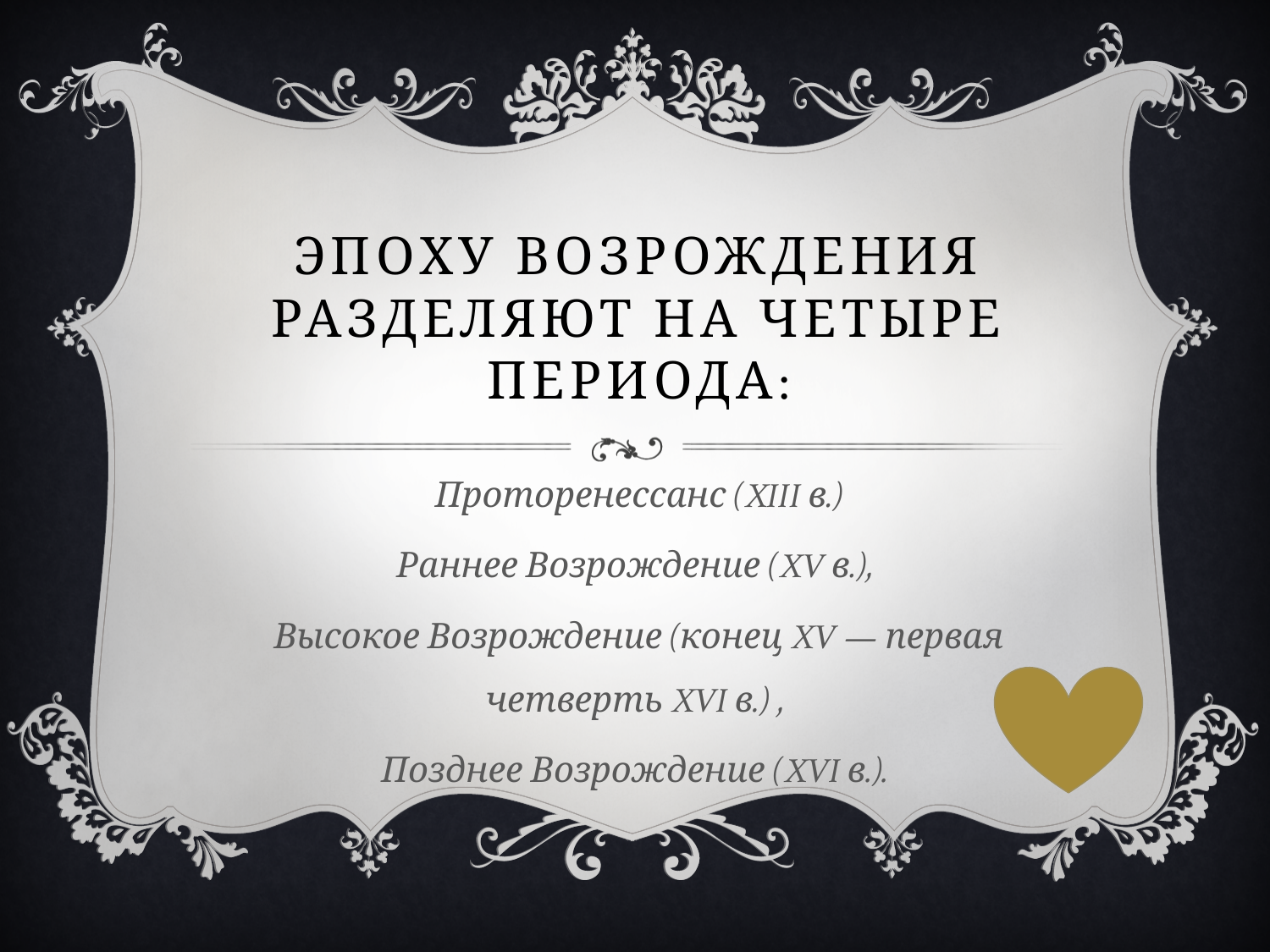

# Эпоху возрождения разделяют на четыре периода:
Проторенессанс (XIII в.)
Раннее Возрождение (XV в.),
Высокое Возрождение (конец XV — первая четверть XVI в.) ,
Позднее Возрождение (XVI в.).